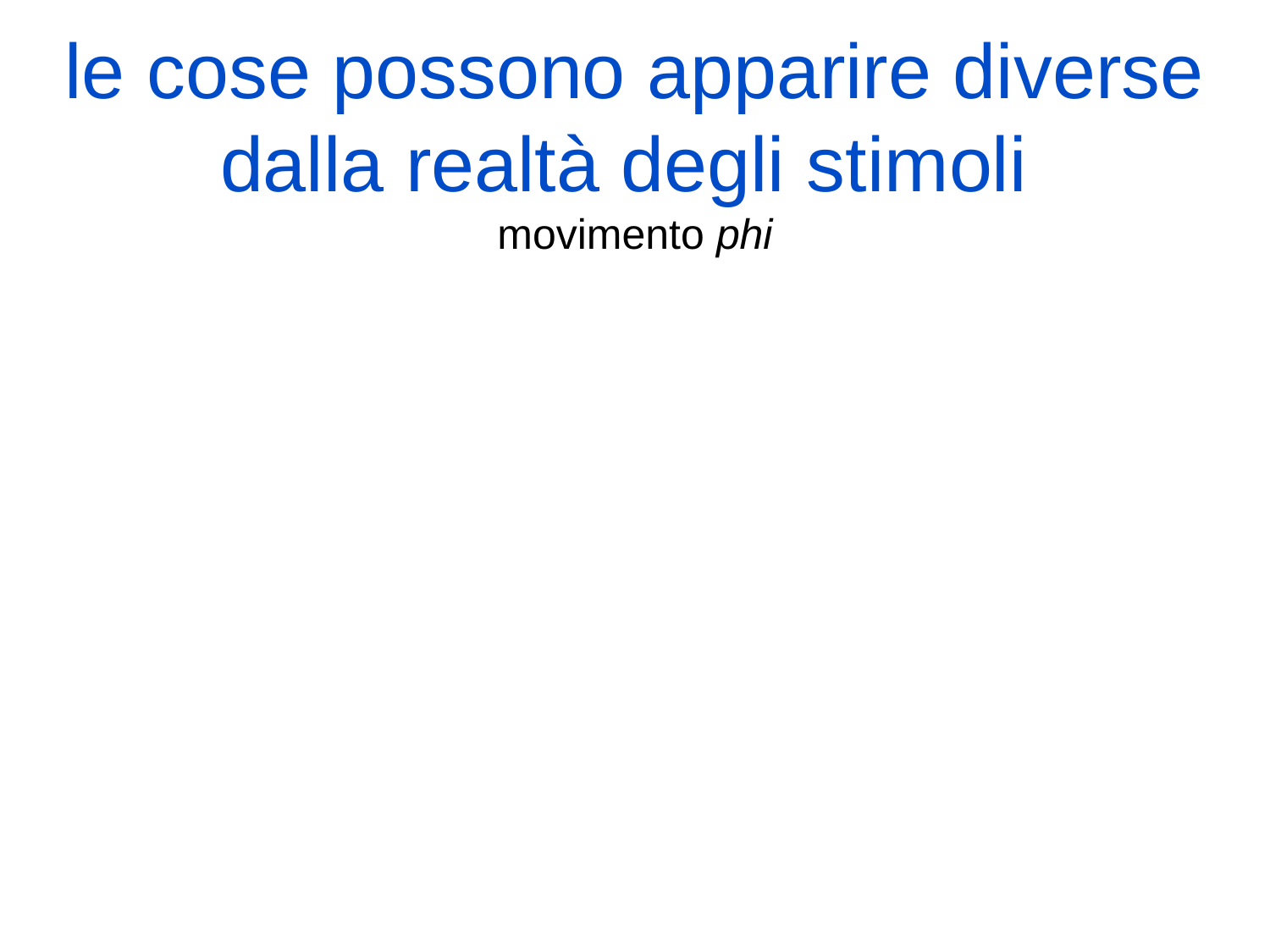

le cose possono apparire diverse dalla realtà degli stimoli
movimento phi